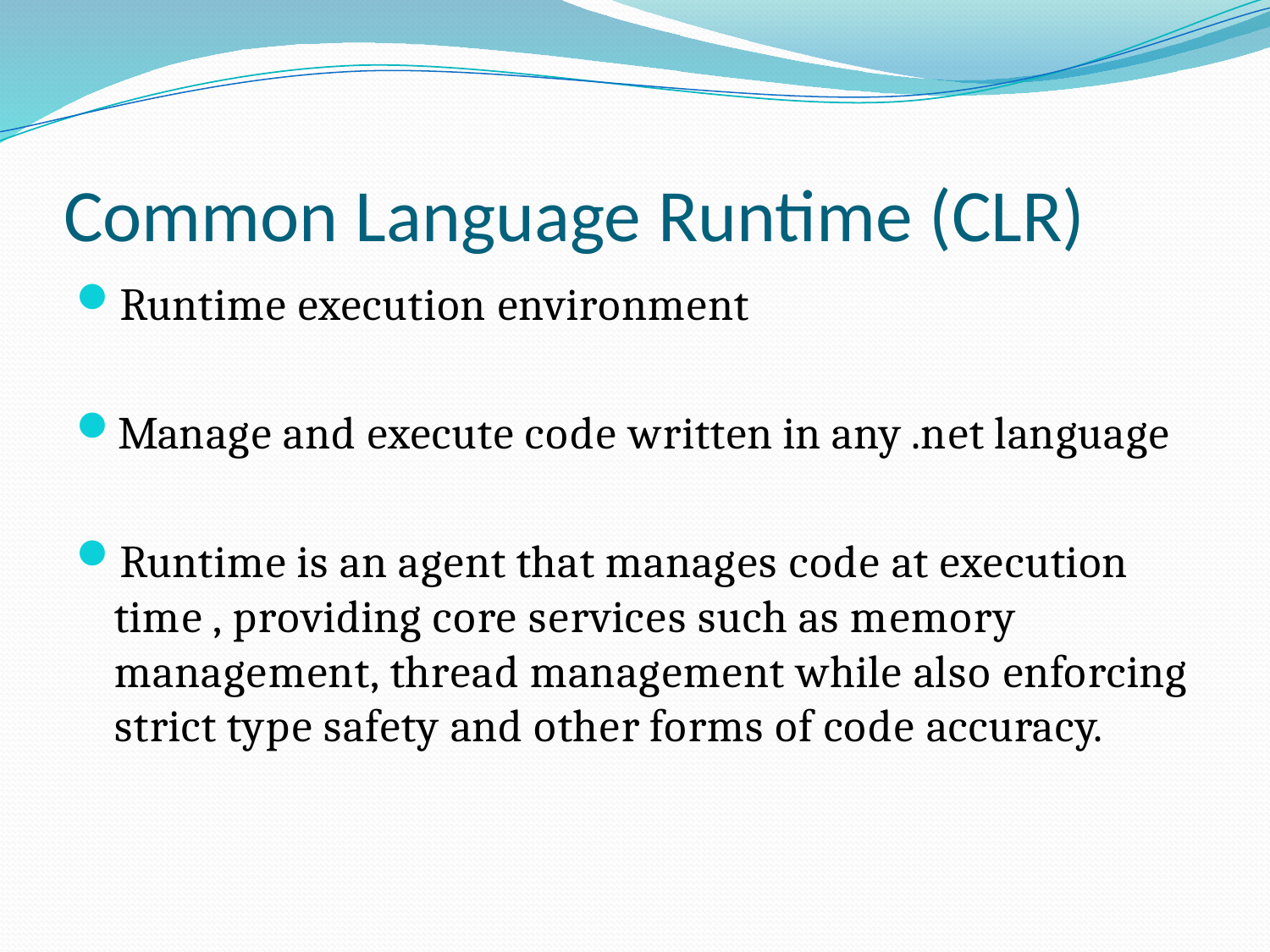

# Common Language Runtime (CLR)
Runtime execution environment

Manage and execute code written in any .net language

Runtime is an agent that manages code at execution time , providing core services such as memory management, thread management while also enforcing strict type safety and other forms of code accuracy.